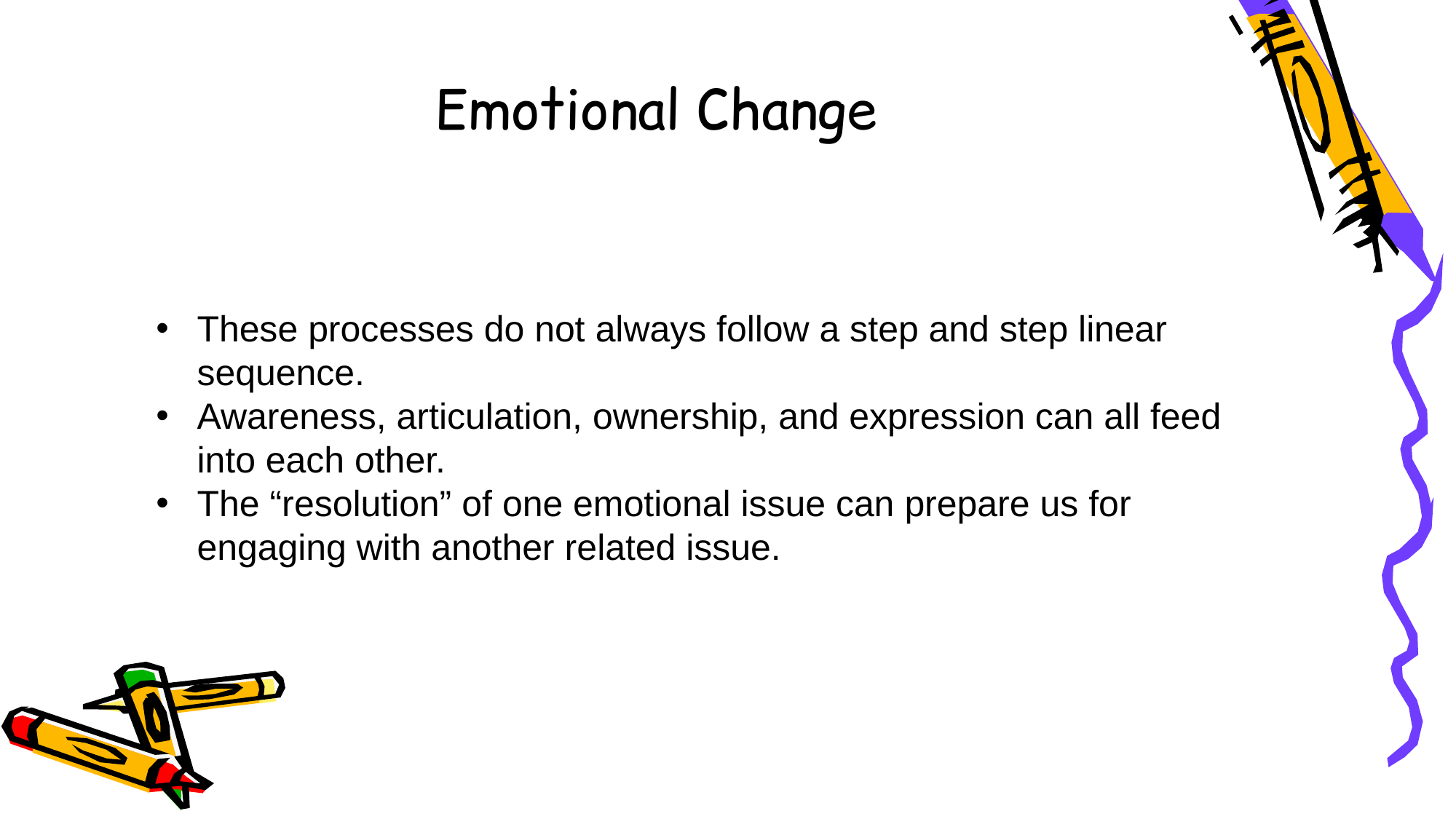

Emotional Change
These processes do not always follow a step and step linear sequence.
Awareness, articulation, ownership, and expression can all feed into each other.
The “resolution” of one emotional issue can prepare us for engaging with another related issue.